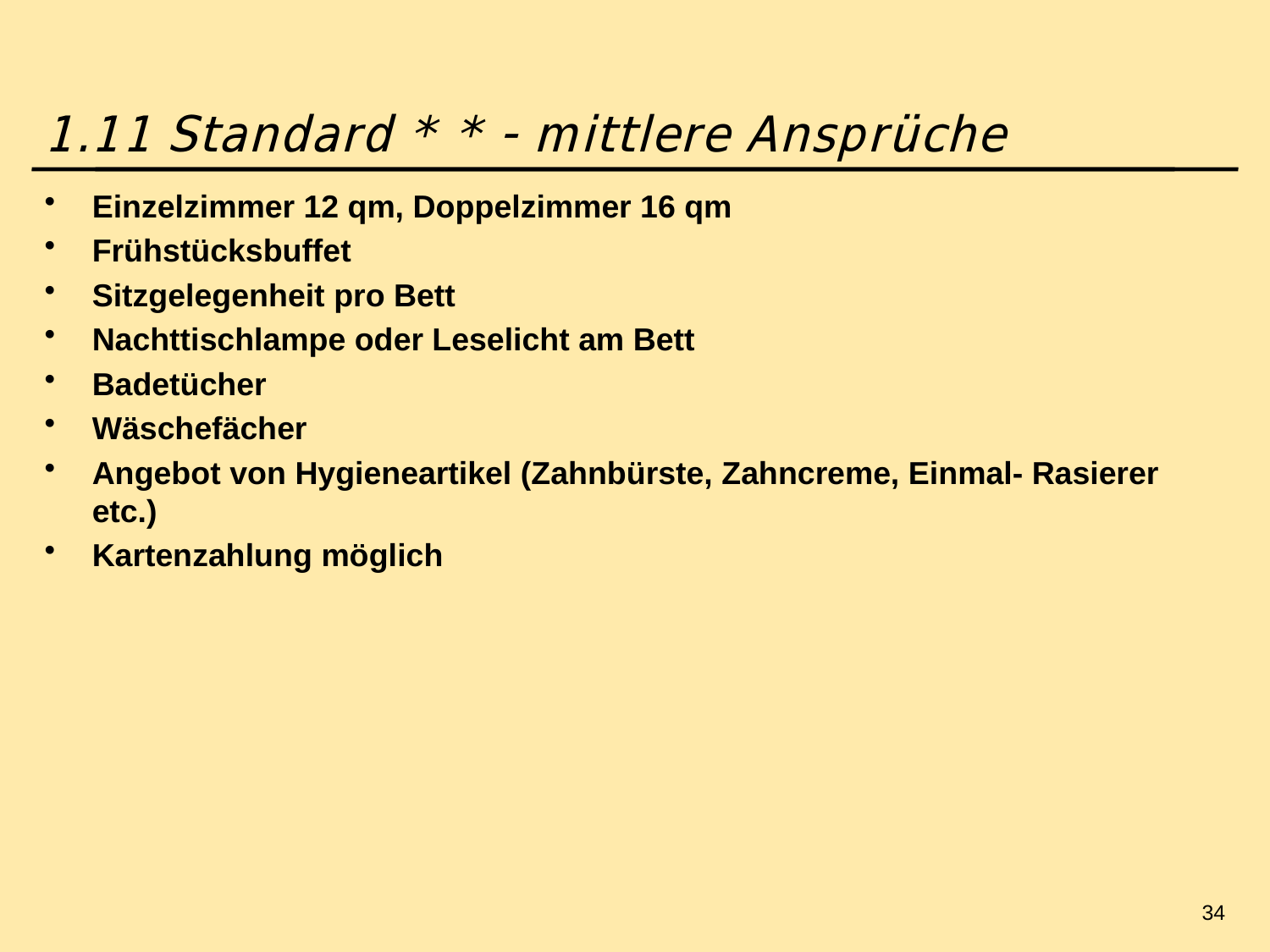

34
# 1.11 Standard * * - mittlere Ansprüche
Einzelzimmer 12 qm, Doppelzimmer 16 qm
Frühstücksbuffet
Sitzgelegenheit pro Bett
Nachttischlampe oder Leselicht am Bett
Badetücher
Wäschefächer
Angebot von Hygieneartikel (Zahnbürste, Zahncreme, Einmal- Rasierer etc.)
Kartenzahlung möglich